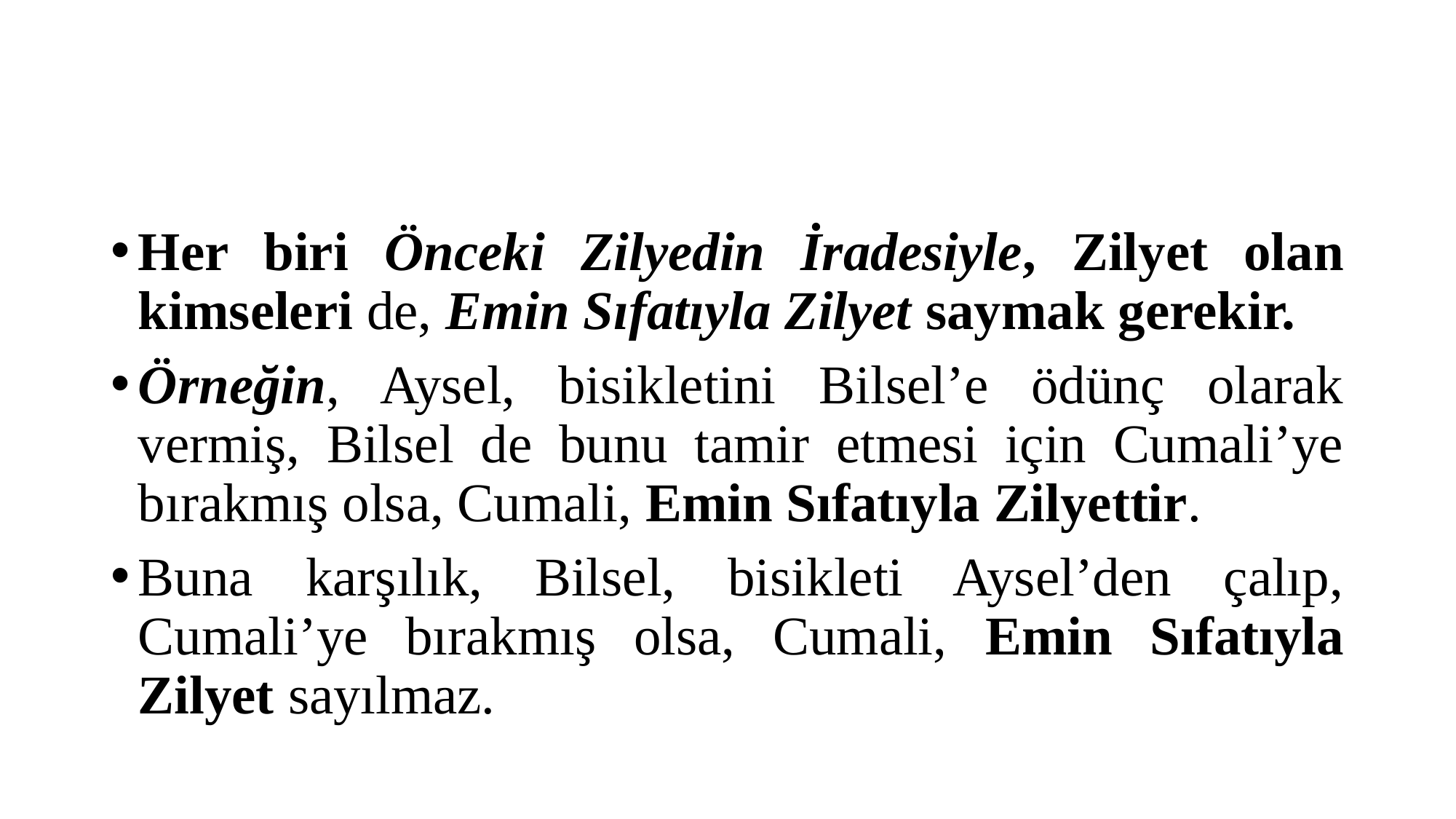

#
Her biri Önceki Zilyedin İradesiyle, Zilyet olan kimseleri de, Emin Sıfatıyla Zilyet saymak gerekir.
Örneğin, Aysel, bisikletini Bilsel’e ödünç olarak vermiş, Bilsel de bunu tamir etmesi için Cumali’ye bırakmış olsa, Cumali, Emin Sıfatıyla Zilyettir.
Buna karşılık, Bilsel, bisikleti Aysel’den çalıp, Cumali’ye bırakmış olsa, Cumali, Emin Sıfatıyla Zilyet sayılmaz.